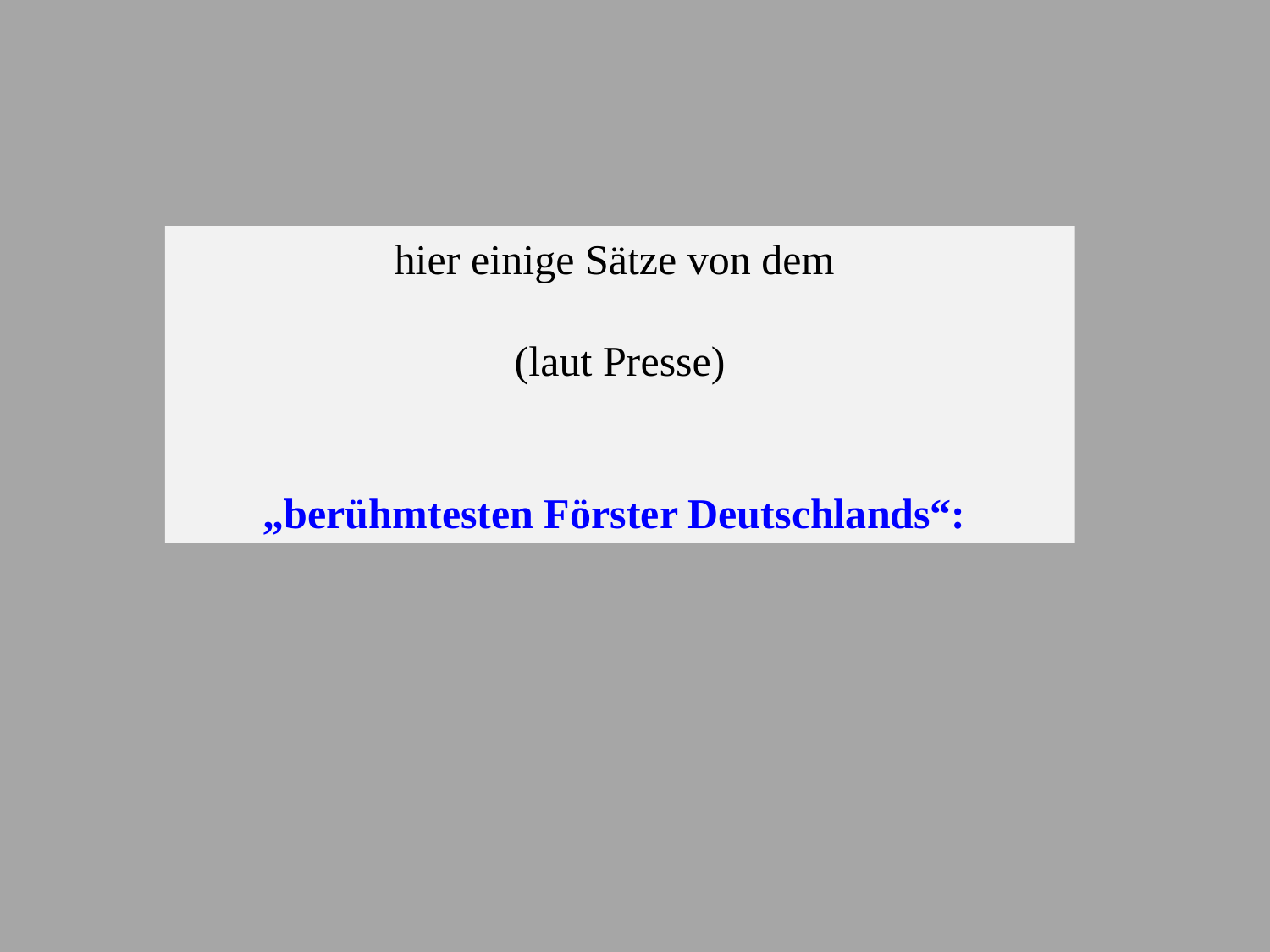

hier einige Sätze von dem

(laut Presse)

„berühmtesten Förster Deutschlands“: